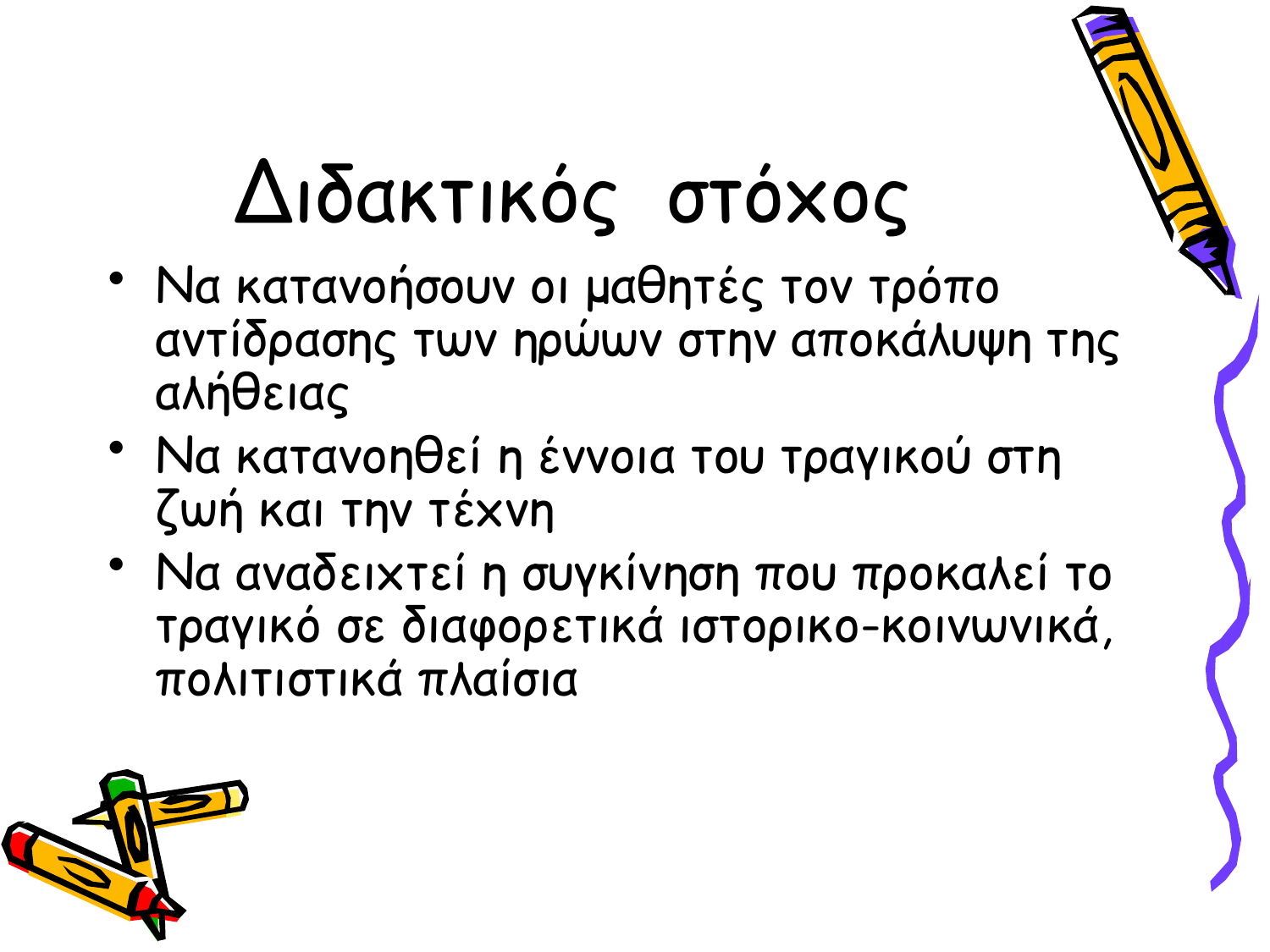

# Διδακτικός  στόχος
Nα κατανοήσουν οι μαθητές τον τρόπο αντίδρασης των ηρώων στην αποκάλυψη της αλήθειας
Να κατανοηθεί η έννοια του τραγικού στη ζωή και την τέχνη
Να αναδειχτεί η συγκίνηση που προκαλεί το τραγικό σε διαφορετικά ιστορικο-κοινωνικά, πολιτιστικά πλαίσια